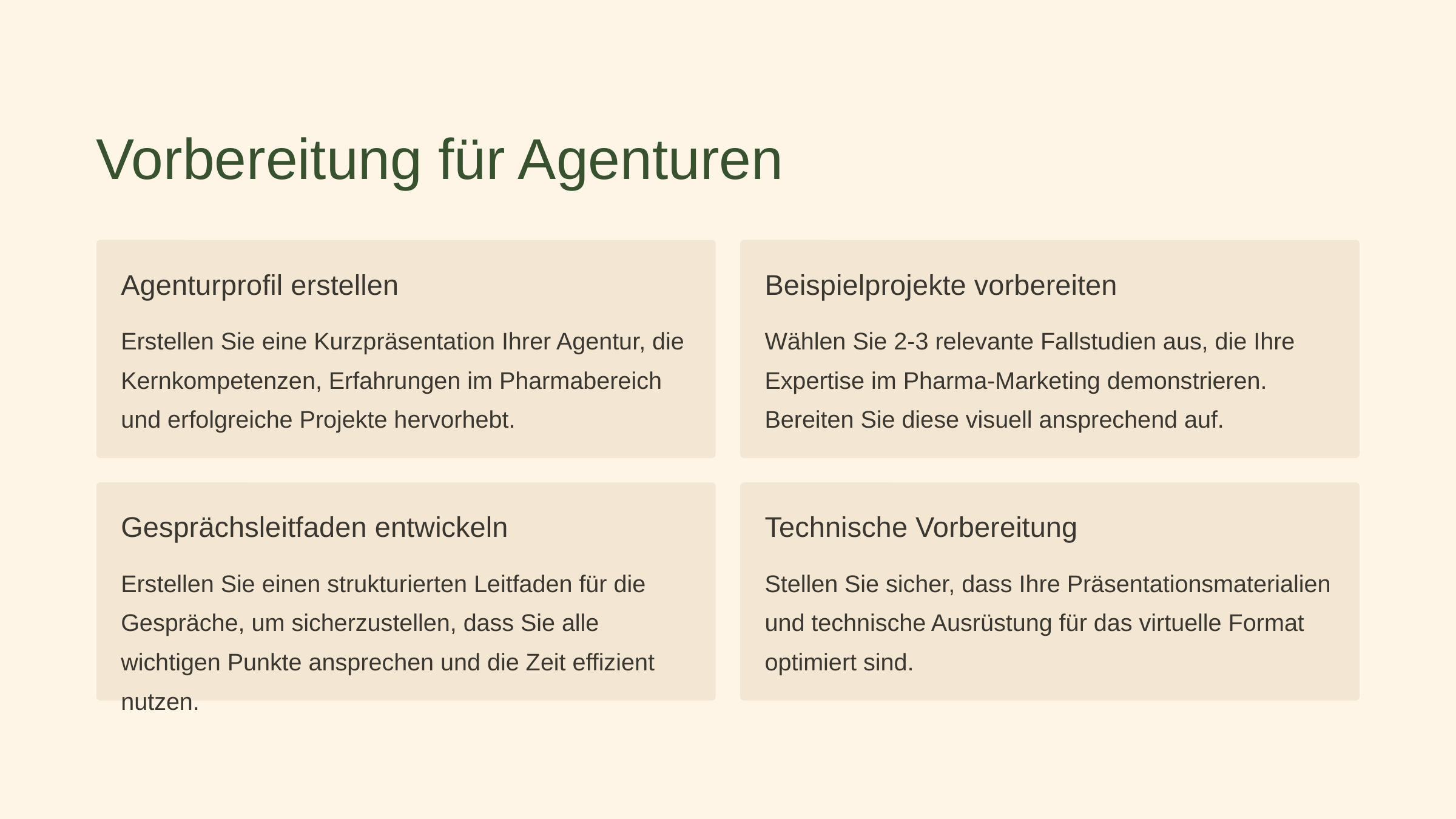

Vorbereitung für Agenturen

Agenturprofil erstellen
Beispielprojekte vorbereiten
Erstellen Sie eine Kurzpräsentation Ihrer Agentur, die Kernkompetenzen, Erfahrungen im Pharmabereich und erfolgreiche Projekte hervorhebt.
Wählen Sie 2-3 relevante Fallstudien aus, die Ihre Expertise im Pharma-Marketing demonstrieren. Bereiten Sie diese visuell ansprechend auf.

Gesprächsleitfaden entwickeln
Technische Vorbereitung
Erstellen Sie einen strukturierten Leitfaden für die Gespräche, um sicherzustellen, dass Sie alle wichtigen Punkte ansprechen und die Zeit effizient nutzen.
Stellen Sie sicher, dass Ihre Präsentationsmaterialien und technische Ausrüstung für das virtuelle Format optimiert sind.